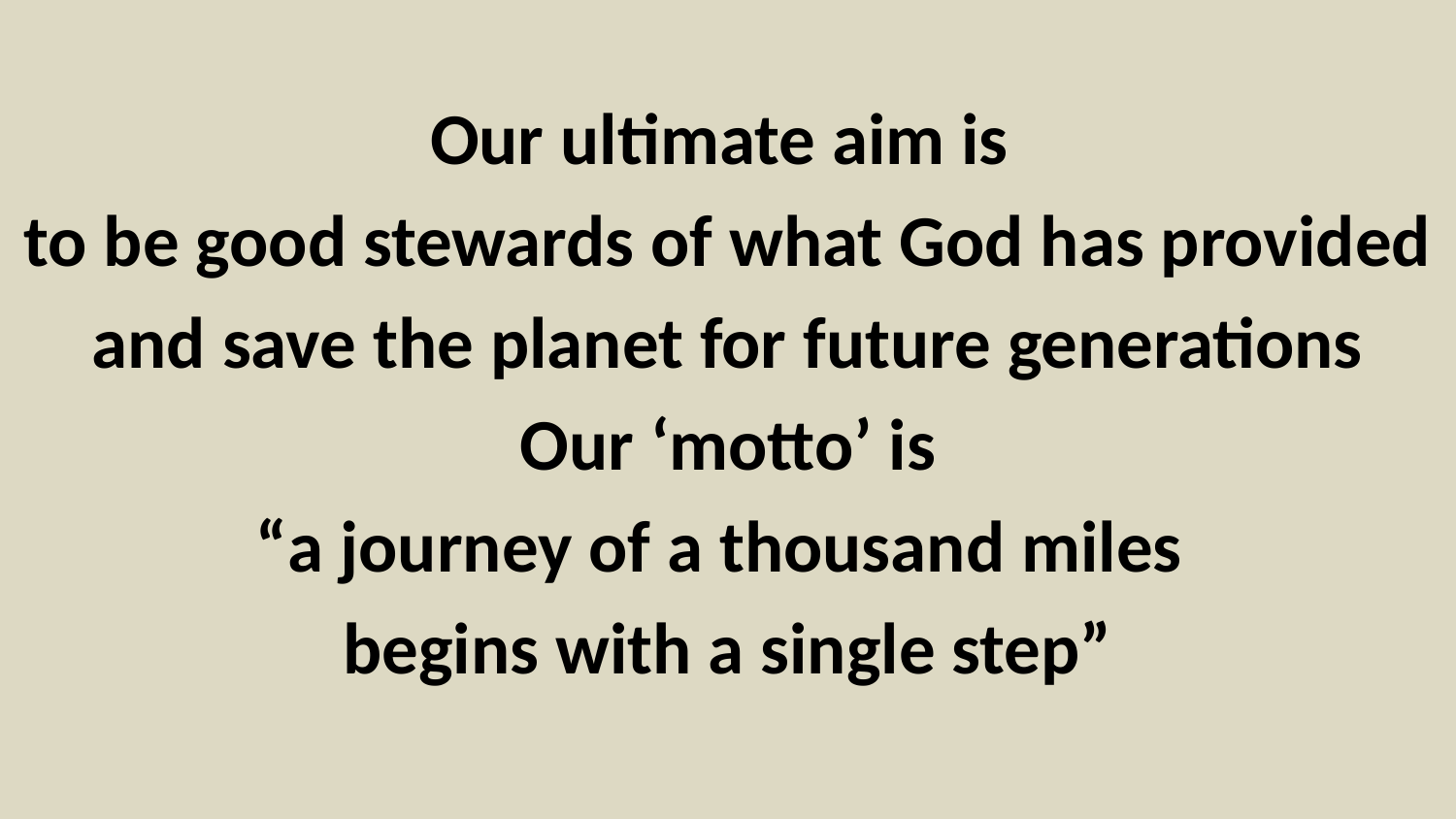

Our ultimate aim is
to be good stewards of what God has provided
and save the planet for future generations
Our ‘motto’ is
“a journey of a thousand miles
begins with a single step”